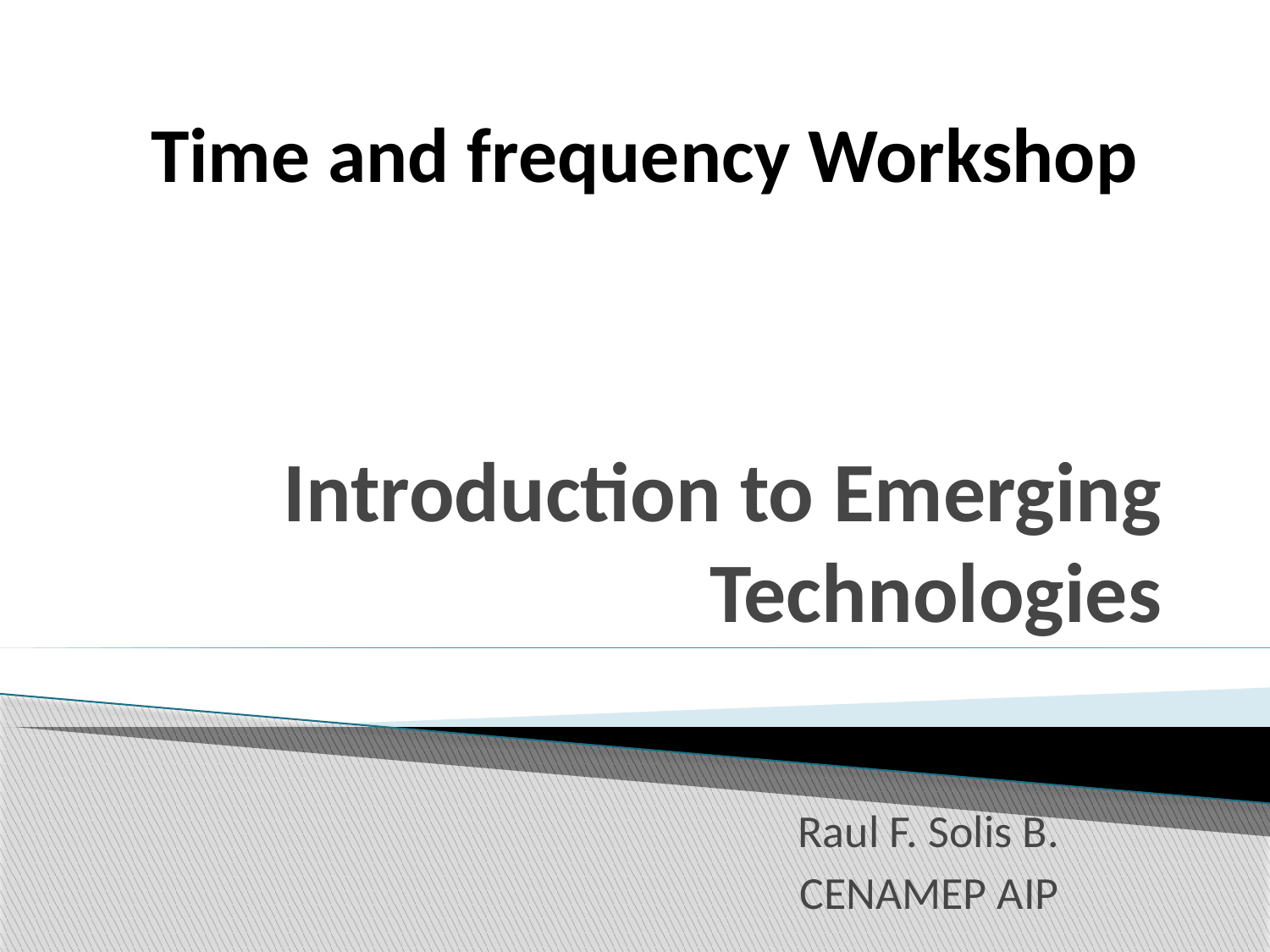

Time and frequency Workshop
# Introduction to Emerging Technologies
Raul F. Solis B.
CENAMEP AIP